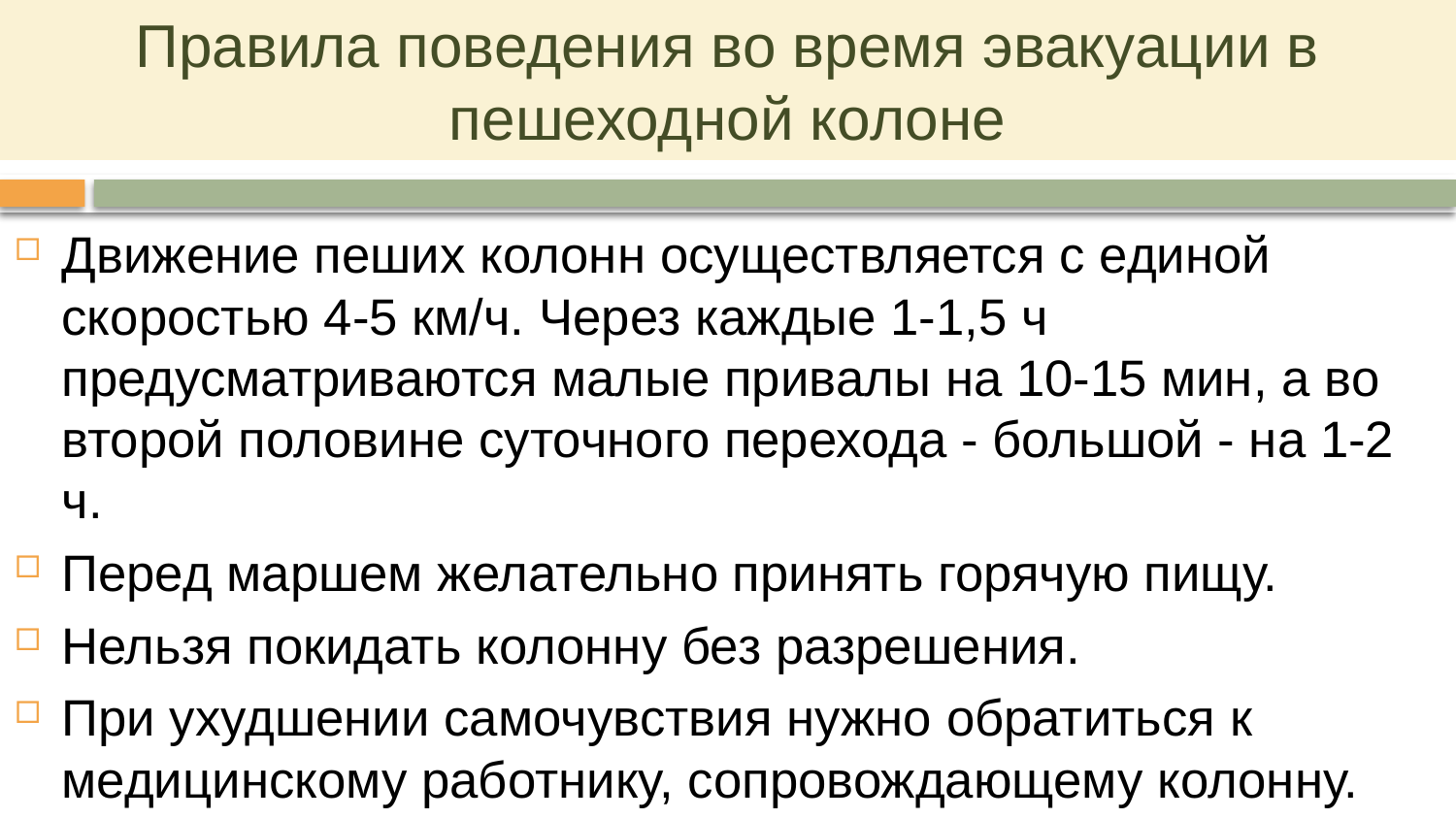

# Правила поведения во время эвакуации в пешеходной колоне
Движение пеших колонн осуществляется с единой скоростью 4-5 км/ч. Через каждые 1-1,5 ч предусматриваются малые привалы на 10-15 мин, а во второй половине суточного перехода - большой - на 1-2 ч.
Перед маршем желательно принять горячую пищу.
Нельзя покидать колонну без разрешения.
При ухудшении самочувствия нужно обратиться к медицинскому работнику, сопровождающему колонну.